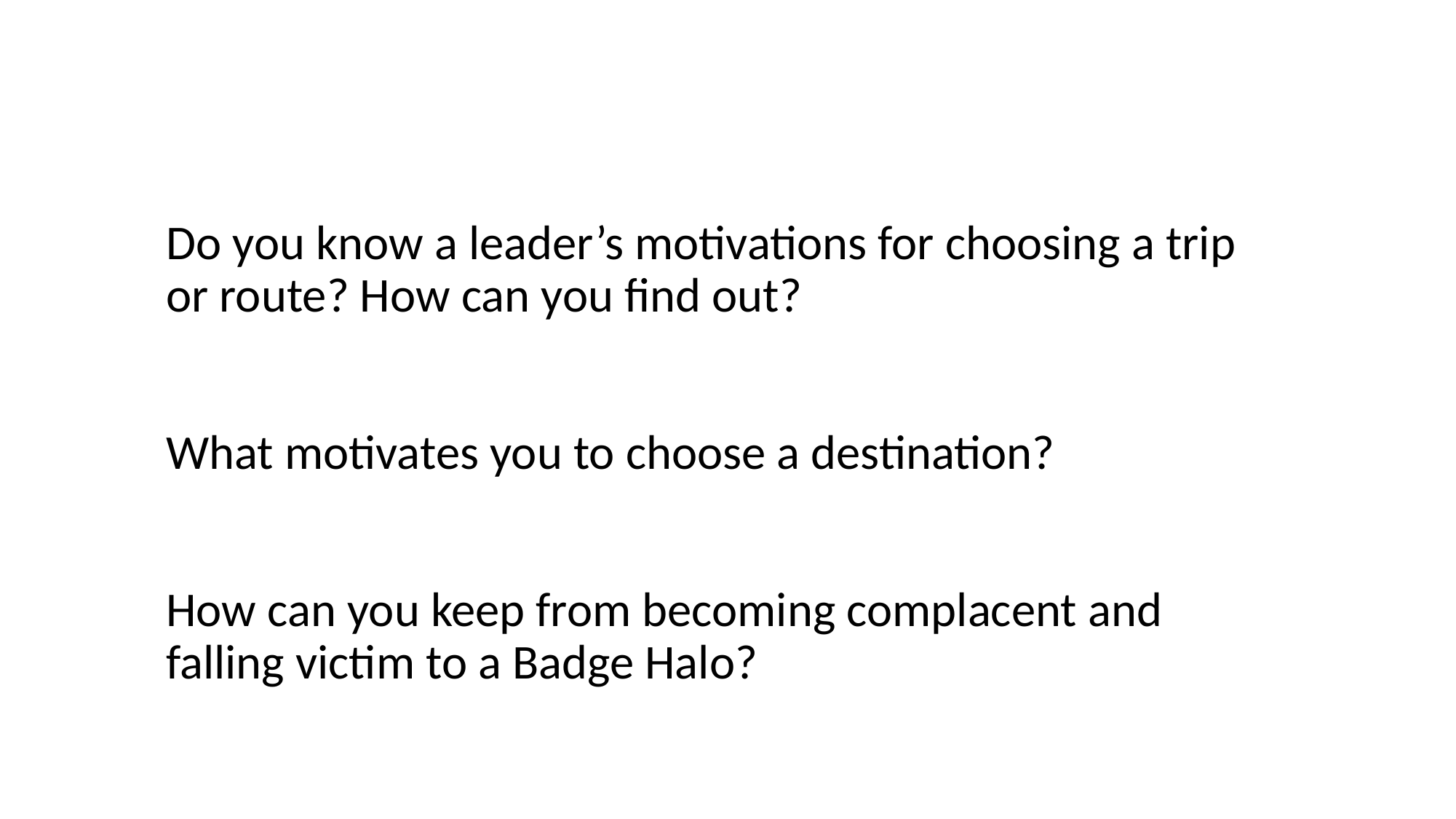

# Do you know a leader’s motivations for choosing a trip or route? How can you find out? What motivates you to choose a destination? How can you keep from becoming complacent and falling victim to a Badge Halo?